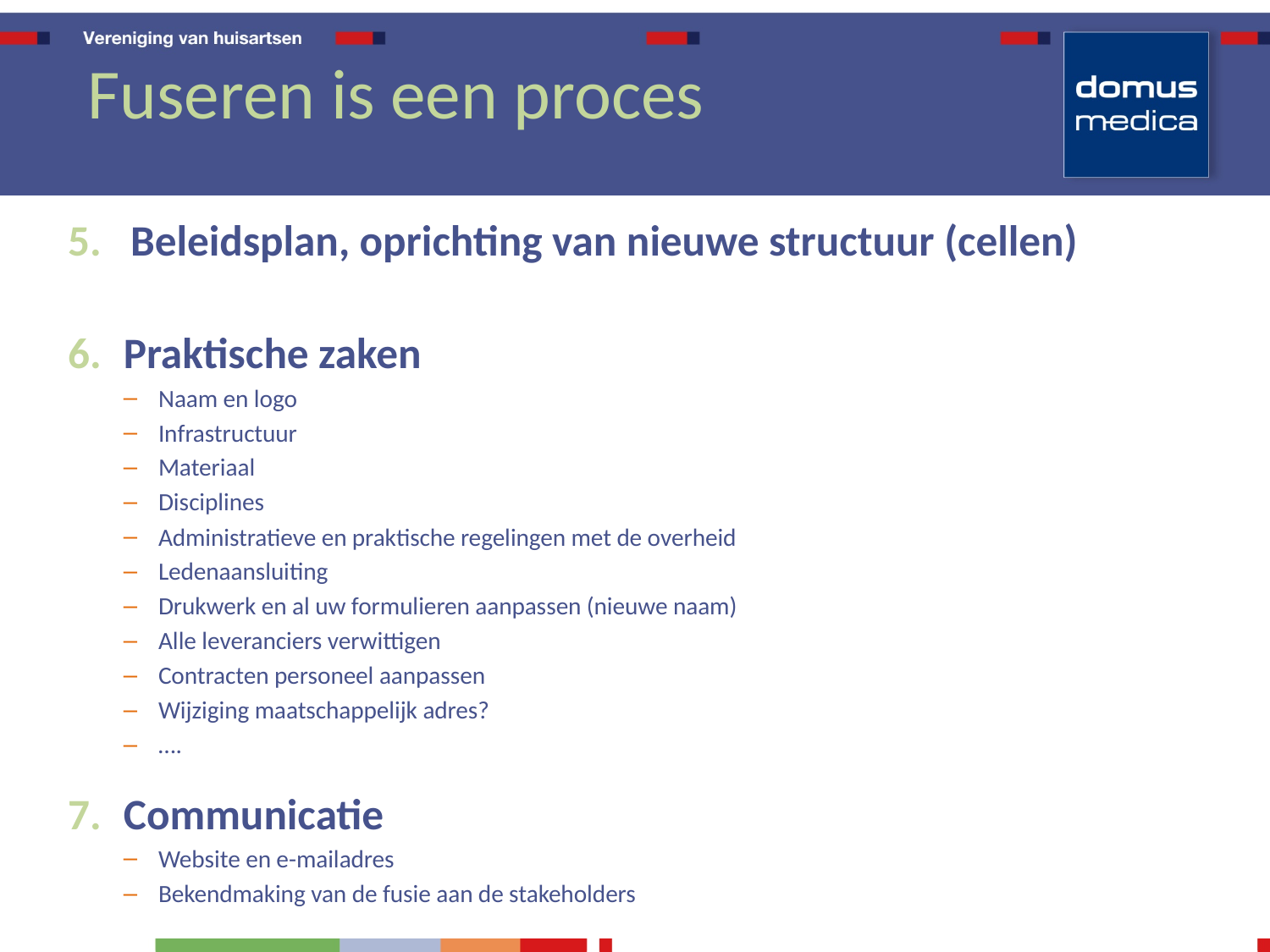

# Fuseren is een proces
Beleidsplan, oprichting van nieuwe structuur (cellen)
Praktische zaken
Naam en logo
Infrastructuur
Materiaal
Disciplines
Administratieve en praktische regelingen met de overheid
Ledenaansluiting
Drukwerk en al uw formulieren aanpassen (nieuwe naam)
Alle leveranciers verwittigen
Contracten personeel aanpassen
Wijziging maatschappelijk adres?
….
Communicatie
Website en e-mailadres
Bekendmaking van de fusie aan de stakeholders